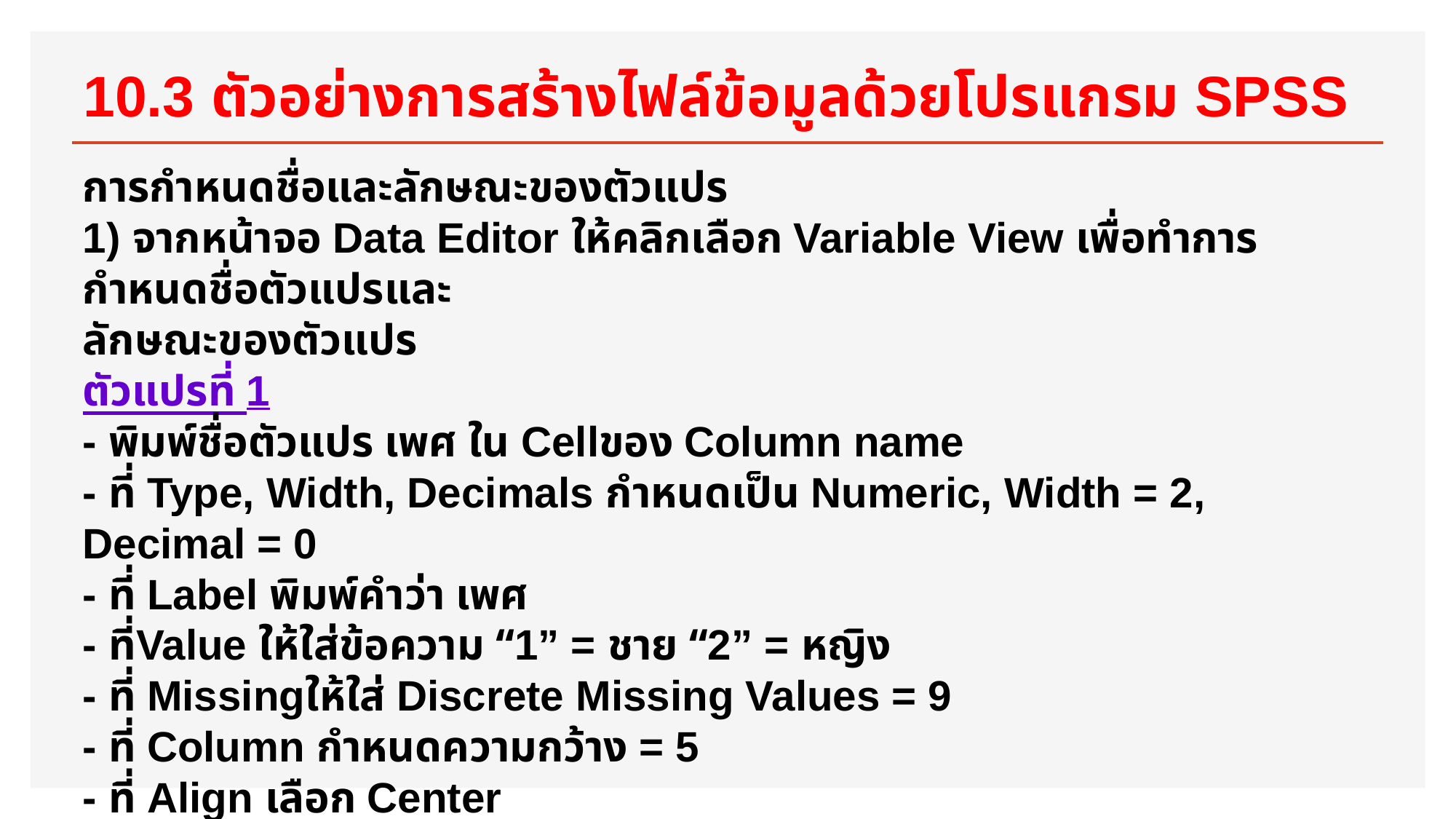

# 10.3 ตัวอย่างการสร้างไฟล์ข้อมูลด้วยโปรแกรม SPSS
การกำหนดชื่อและลักษณะของตัวแปร
1) จากหน้าจอ Data Editor ให้คลิกเลือก Variable View เพื่อทำการกำหนดชื่อตัวแปรและ
ลักษณะของตัวแปร
ตัวแปรที่ 1
- พิมพ์ชื่อตัวแปร เพศ ใน Cellของ Column name
- ที่ Type, Width, Decimals กำหนดเป็น Numeric, Width = 2, Decimal = 0
- ที่ Label พิมพ์คำว่า เพศ
- ที่Value ให้ใส่ข้อความ “1” = ชาย “2” = หญิง
- ที่ Missingให้ใส่ Discrete Missing Values = 9
- ที่ Column กำหนดความกว้าง = 5
- ที่ Align เลือก Center
- ที่ Measure เลือก Nominal